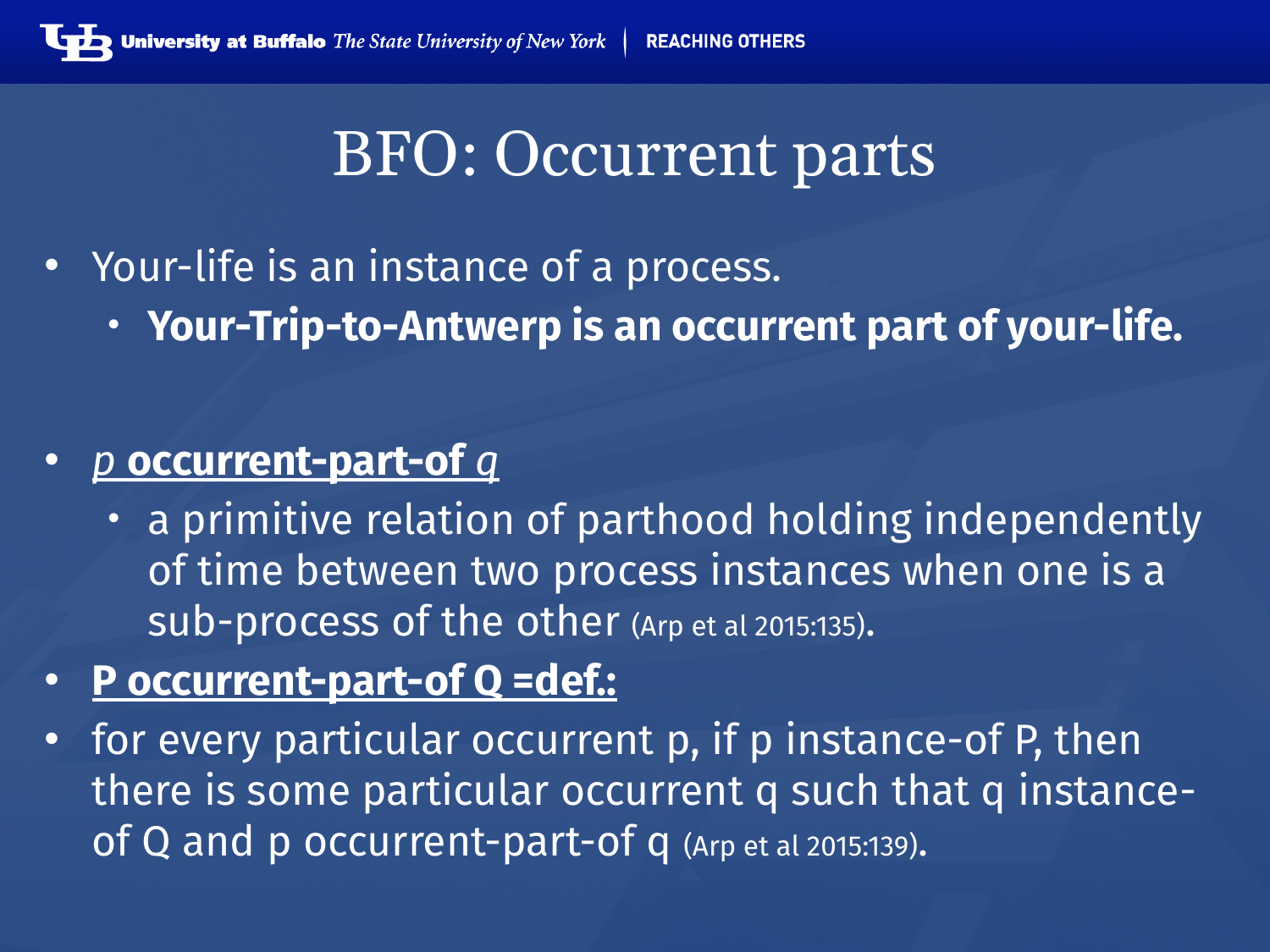

# BFO: Occurrent parts
Your-life is an instance of a process.
Your-Trip-to-Antwerp is an occurrent part of your-life.

p occurrent-part-of q
a primitive relation of parthood holding independently of time between two process instances when one is a sub-process of the other (Arp et al 2015:135).
P occurrent-part-of Q =def.:
for every particular occurrent p, if p instance-of P, then there is some particular occurrent q such that q instance-of Q and p occurrent-part-of q (Arp et al 2015:139).